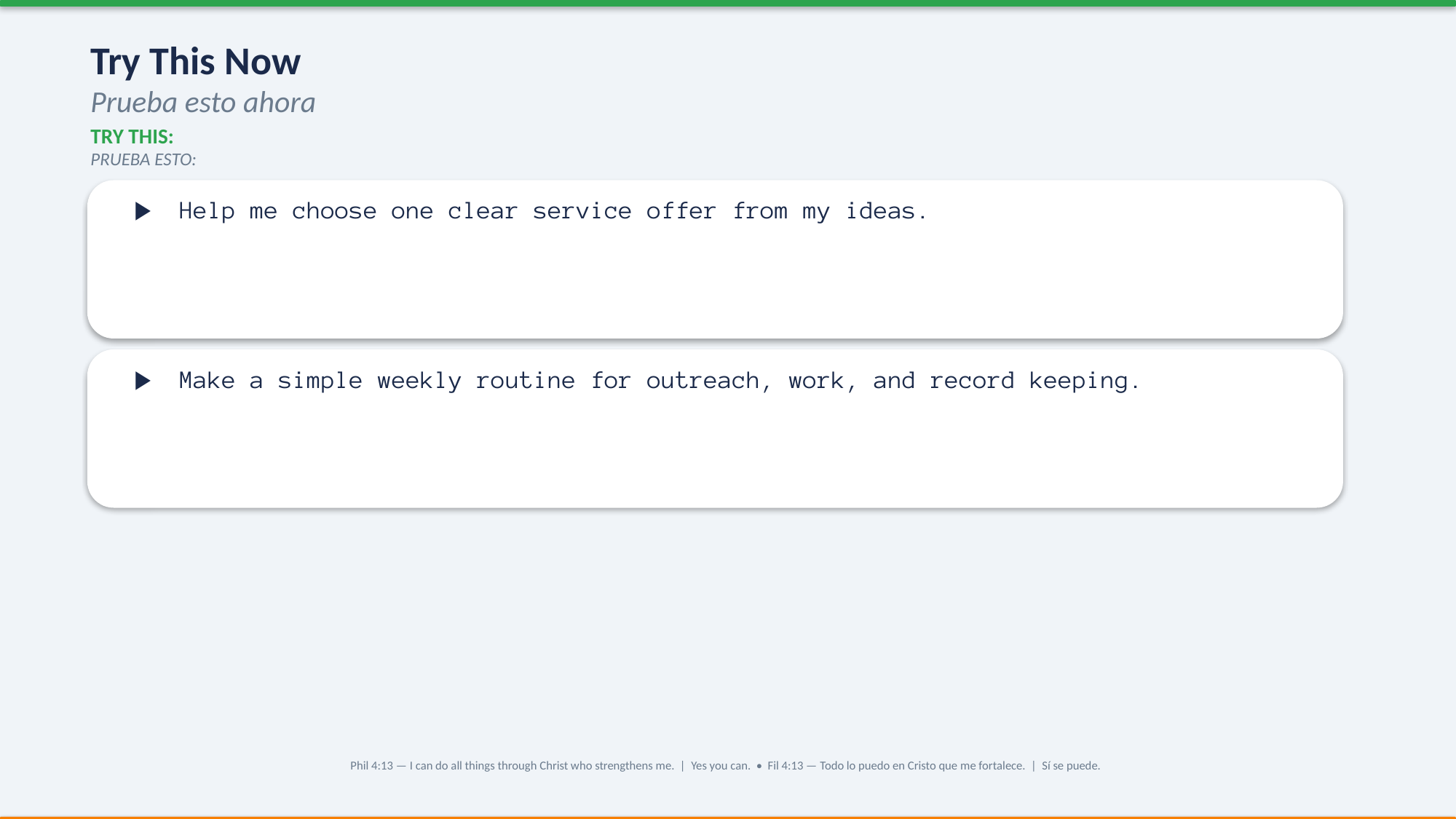

Try This Now
Prueba esto ahora
TRY THIS:
PRUEBA ESTO:

▶  Help me choose one clear service offer from my ideas.

▶  Make a simple weekly routine for outreach, work, and record keeping.
Phil 4:13 — I can do all things through Christ who strengthens me.  |  Yes you can.  •  Fil 4:13 — Todo lo puedo en Cristo que me fortalece.  |  Sí se puede.